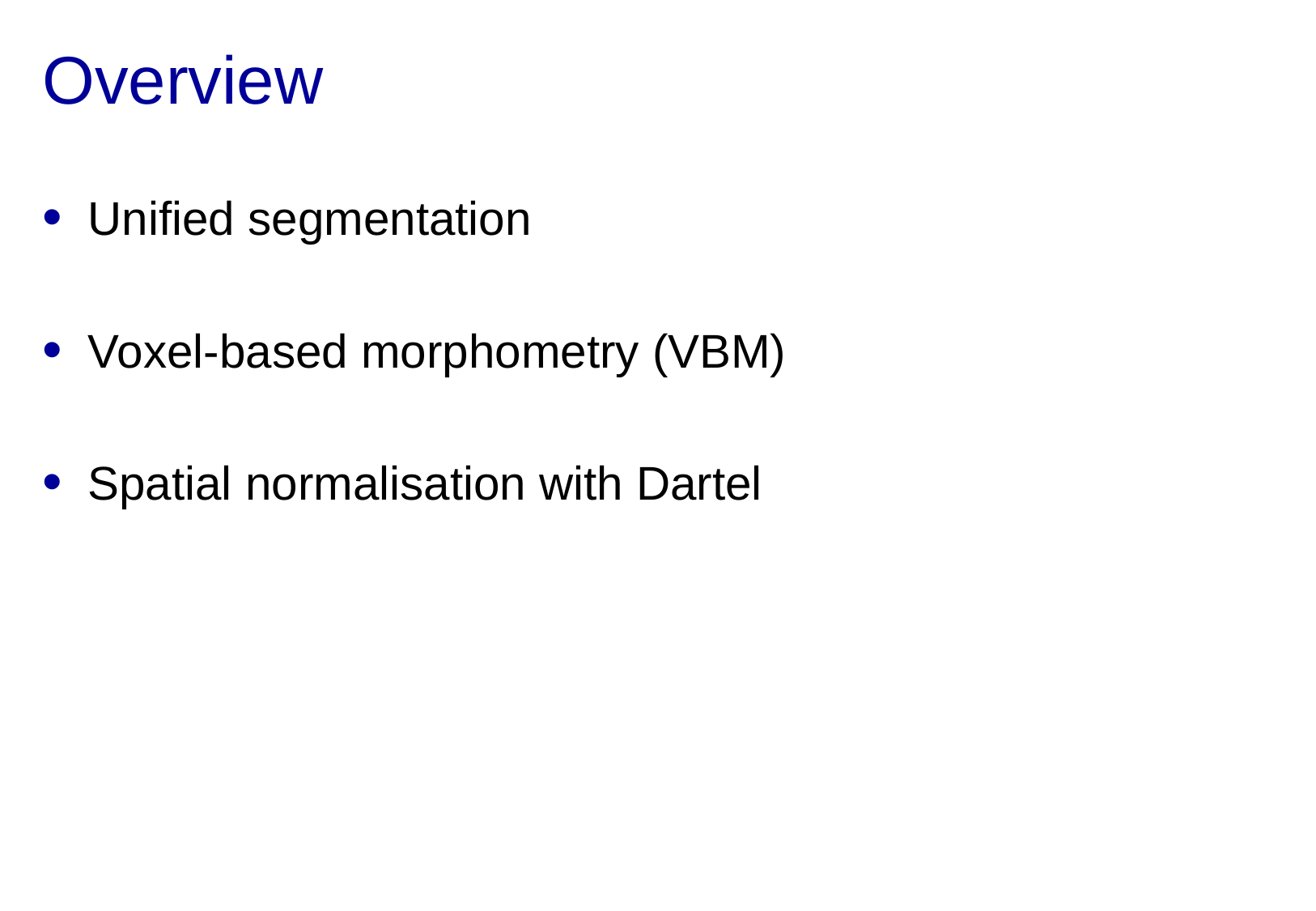

# Overview
Unified segmentation

Voxel-based morphometry (VBM)

Spatial normalisation with Dartel